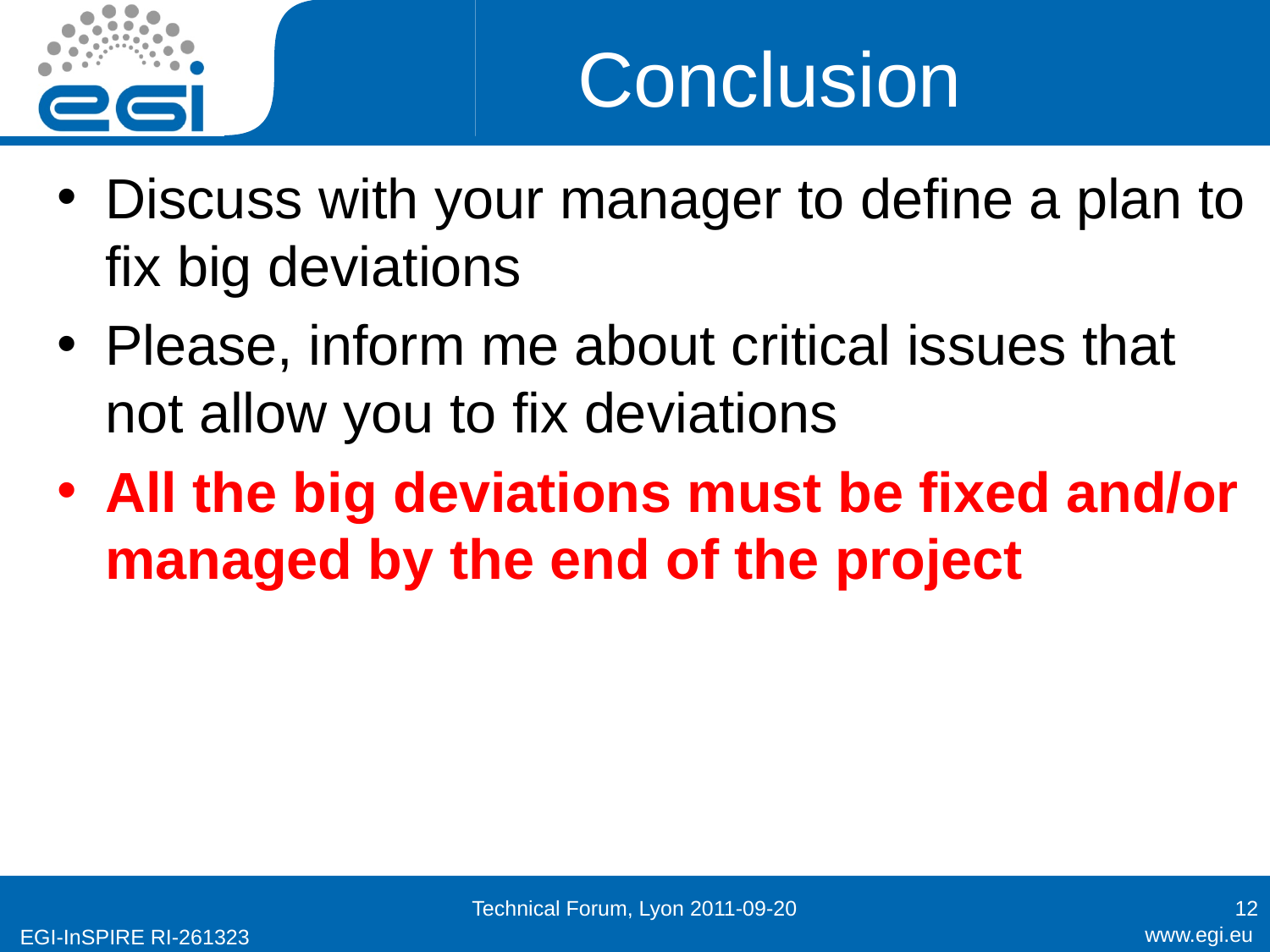

# Conclusion
Discuss with your manager to define a plan to fix big deviations
Please, inform me about critical issues that not allow you to fix deviations
All the big deviations must be fixed and/or managed by the end of the project
Technical Forum, Lyon 2011-09-20
12